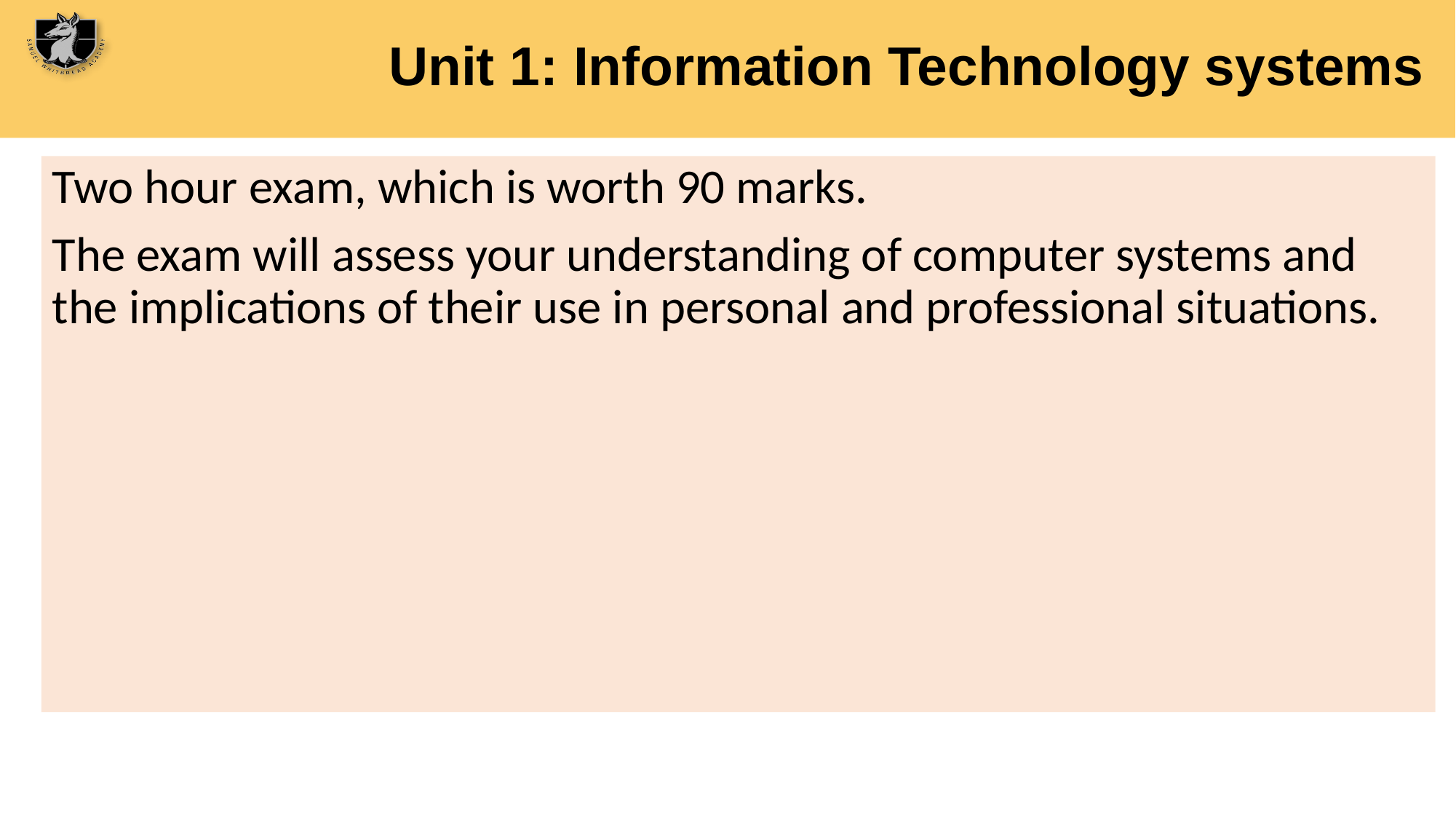

# Unit 1: Information Technology systems
Two hour exam, which is worth 90 marks.
The exam will assess your understanding of computer systems and the implications of their use in personal and professional situations.